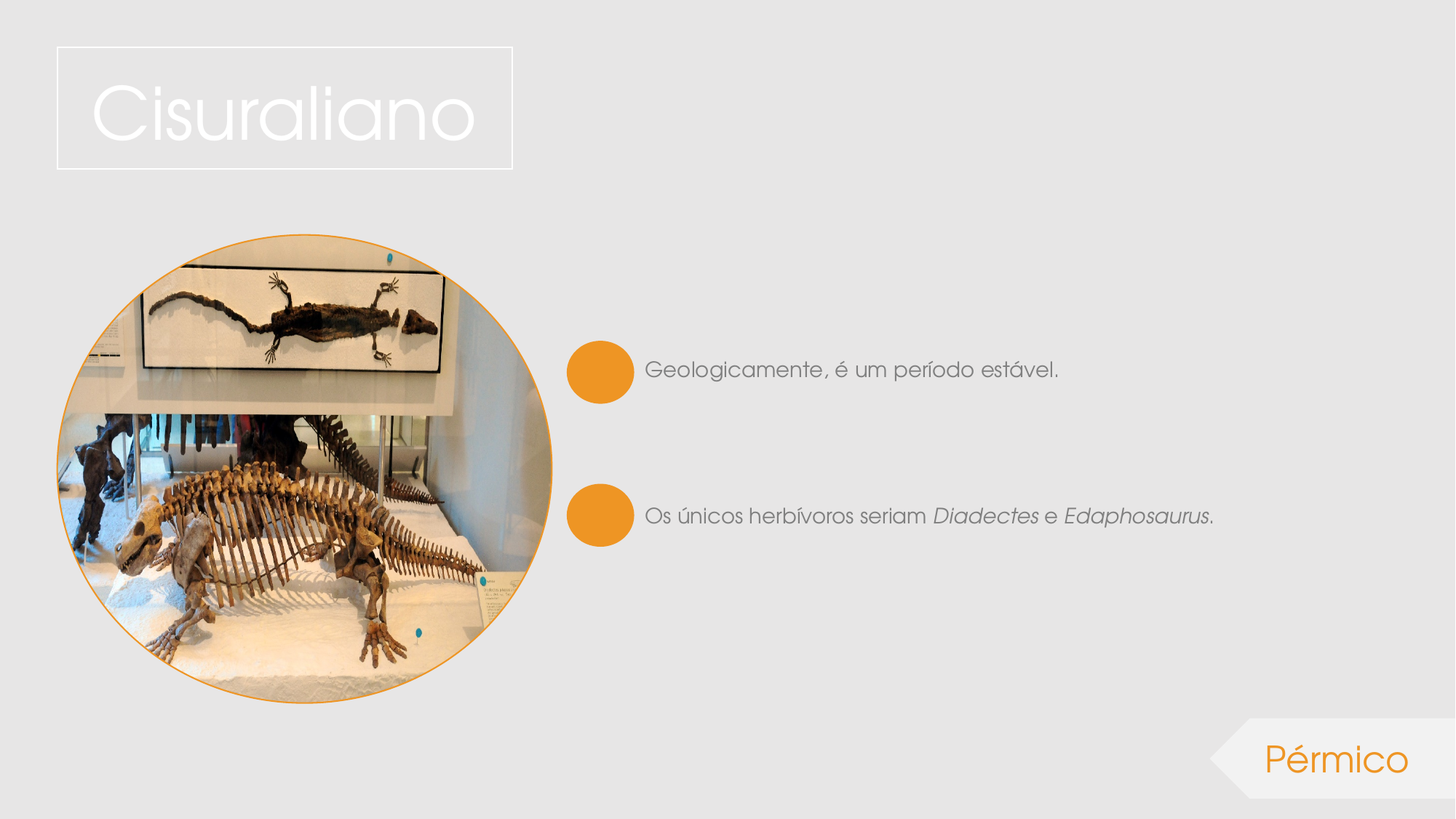

Cisuraliano

Geologicamente, é um período estável.

Os únicos herbívoros seriam Diadectes e Edaphosaurus.

Pérmico